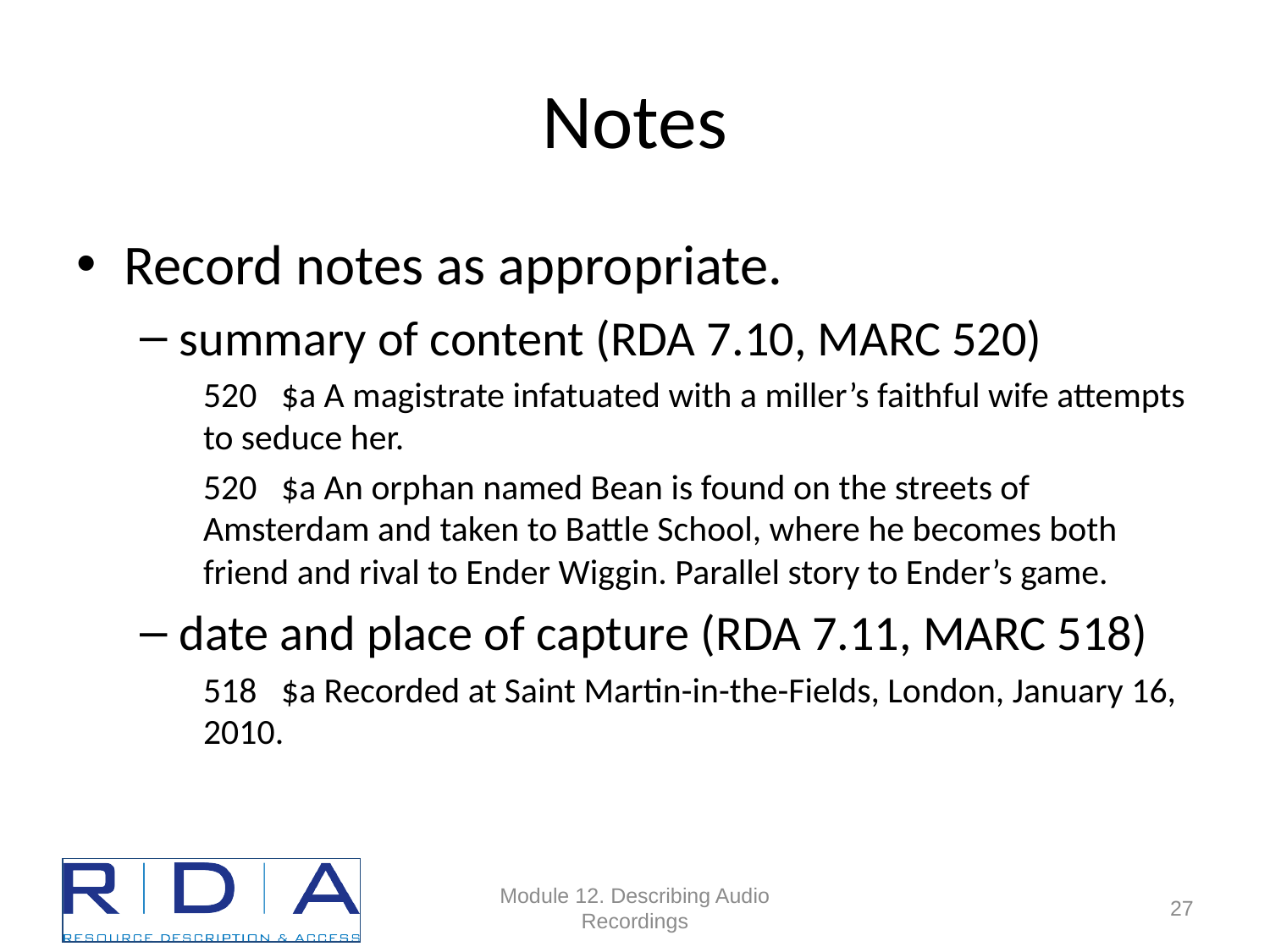

# Notes
Record notes as appropriate.
summary of content (RDA 7.10, MARC 520)
520   $a A magistrate infatuated with a miller’s faithful wife attempts to seduce her.
520   $a An orphan named Bean is found on the streets of Amsterdam and taken to Battle School, where he becomes both friend and rival to Ender Wiggin. Parallel story to Ender’s game.
date and place of capture (RDA 7.11, MARC 518)
518   $a Recorded at Saint Martin-in-the-Fields, London, January 16, 2010.

Module 12. Describing Audio Recordings
27